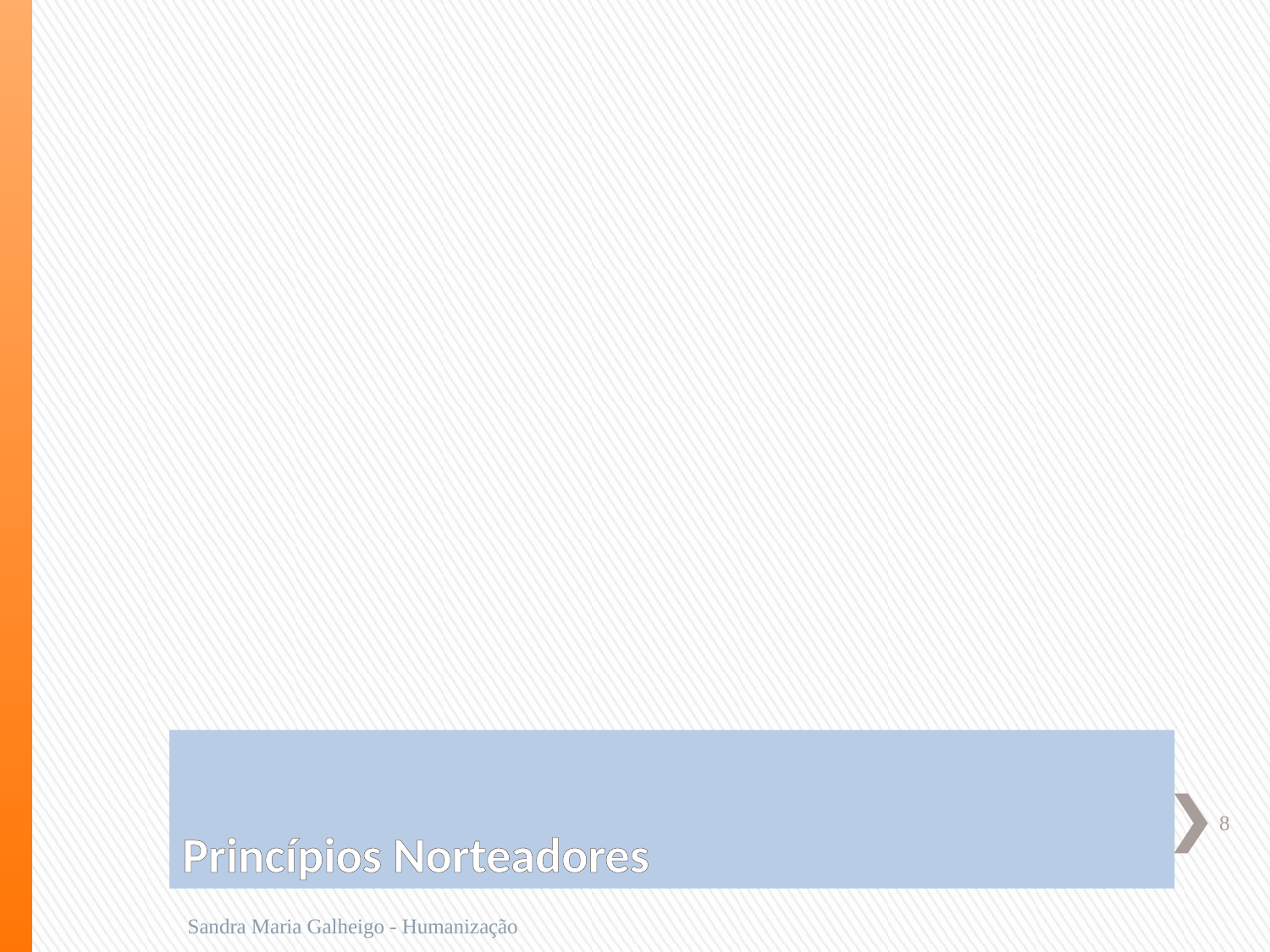

# Princípios Norteadores
8
Sandra Maria Galheigo - Humanização